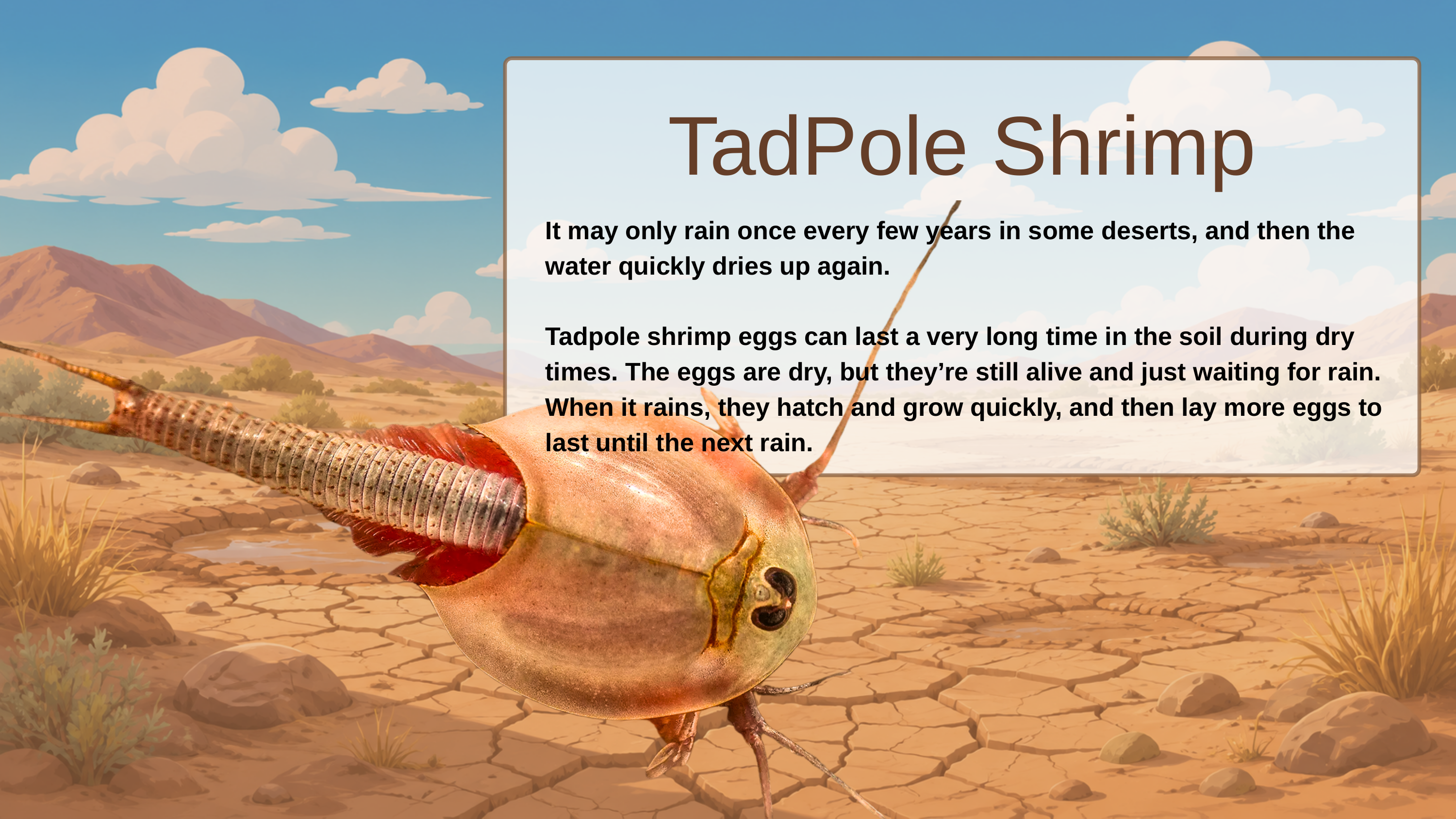

TadPole Shrimp

It may only rain once every few years in some deserts, and then the water quickly dries up again.

Tadpole shrimp eggs can last a very long time in the soil during dry times. The eggs are dry, but they’re still alive and just waiting for rain.
When it rains, they hatch and grow quickly, and then lay more eggs to last until the next rain.